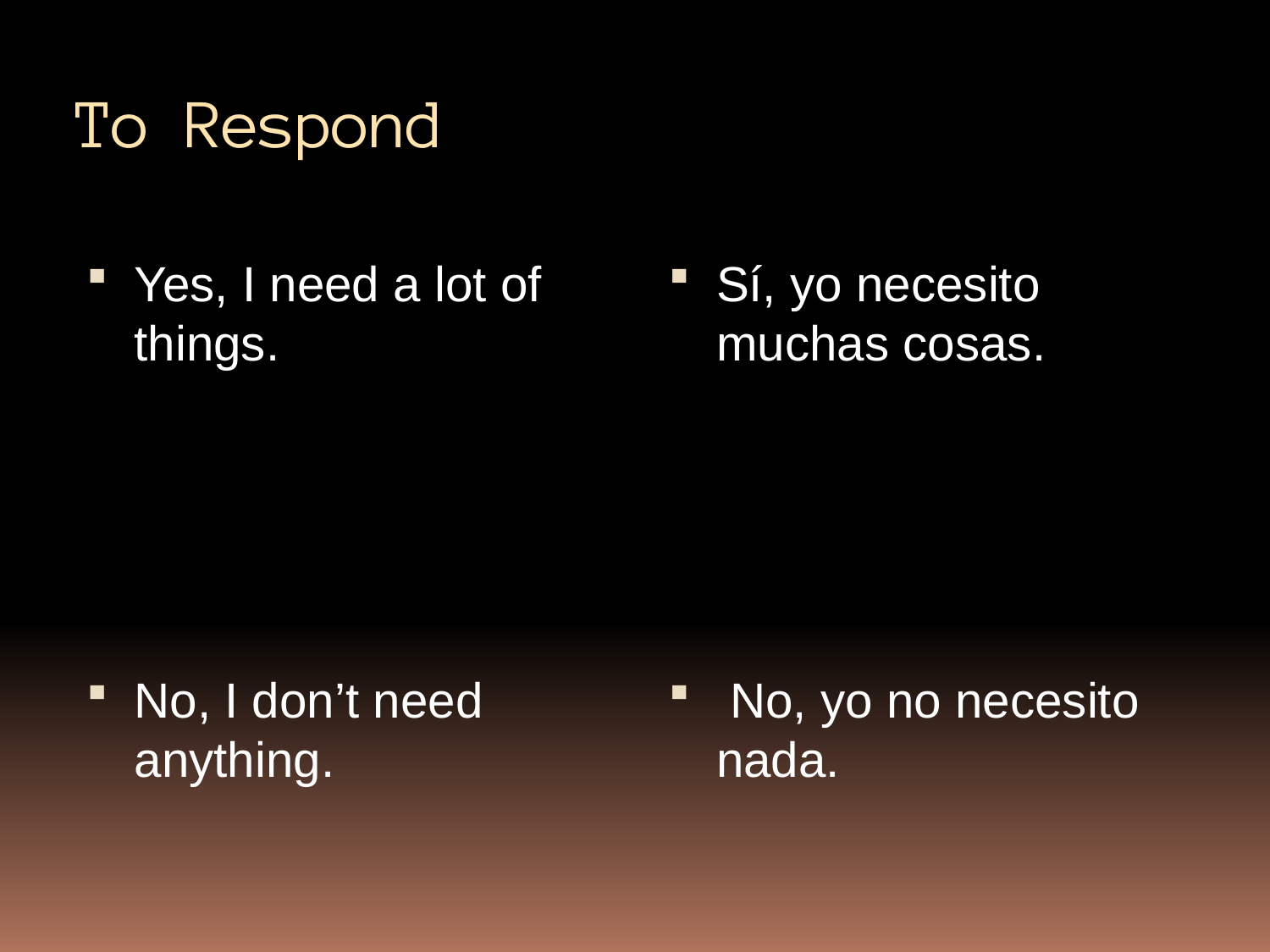

# To Respond
Yes, I need a lot of things.

No, I don’t need anything.

Sí, yo necesito muchas cosas.

 No, yo no necesito nada.